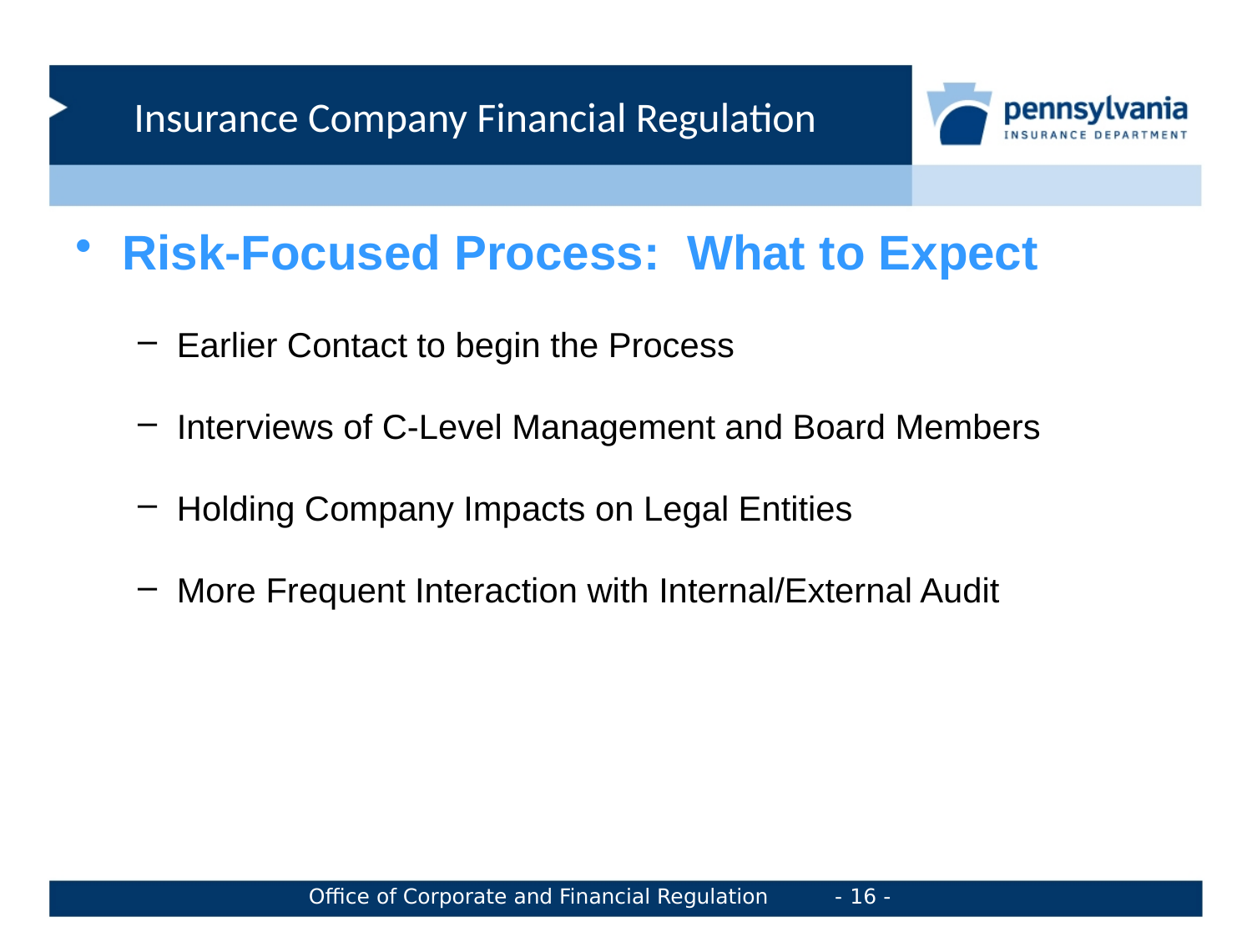

Risk-Focused Process:  What to Expect
Earlier Contact to begin the Process
Interviews of C-Level Management and Board Members
Holding Company Impacts on Legal Entities
More Frequent Interaction with Internal/External Audit